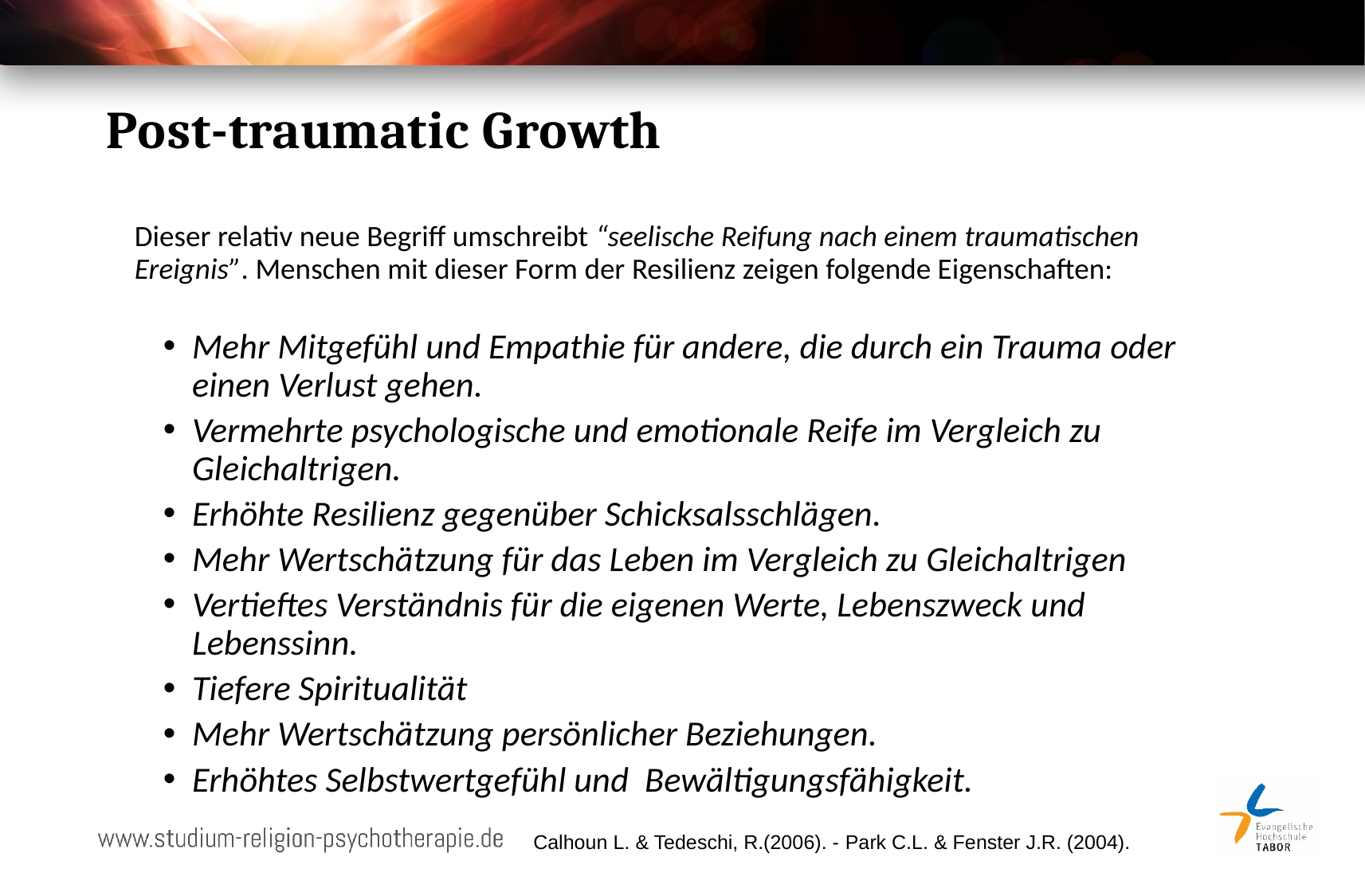

# Post-traumatic Growth
	Dieser relativ neue Begriff umschreibt “seelische Reifung nach einem traumatischen Ereignis”. Menschen mit dieser Form der Resilienz zeigen folgende Eigenschaften:
Mehr Mitgefühl und Empathie für andere, die durch ein Trauma oder einen Verlust gehen.
Vermehrte psychologische und emotionale Reife im Vergleich zu Gleichaltrigen.
Erhöhte Resilienz gegenüber Schicksalsschlägen.
Mehr Wertschätzung für das Leben im Vergleich zu Gleichaltrigen
Vertieftes Verständnis für die eigenen Werte, Lebenszweck und Lebenssinn.
Tiefere Spiritualität
Mehr Wertschätzung persönlicher Beziehungen.
Erhöhtes Selbstwertgefühl und  Bewältigungsfähigkeit.

Calhoun L. & Tedeschi, R.(2006). - Park C.L. & Fenster J.R. (2004).